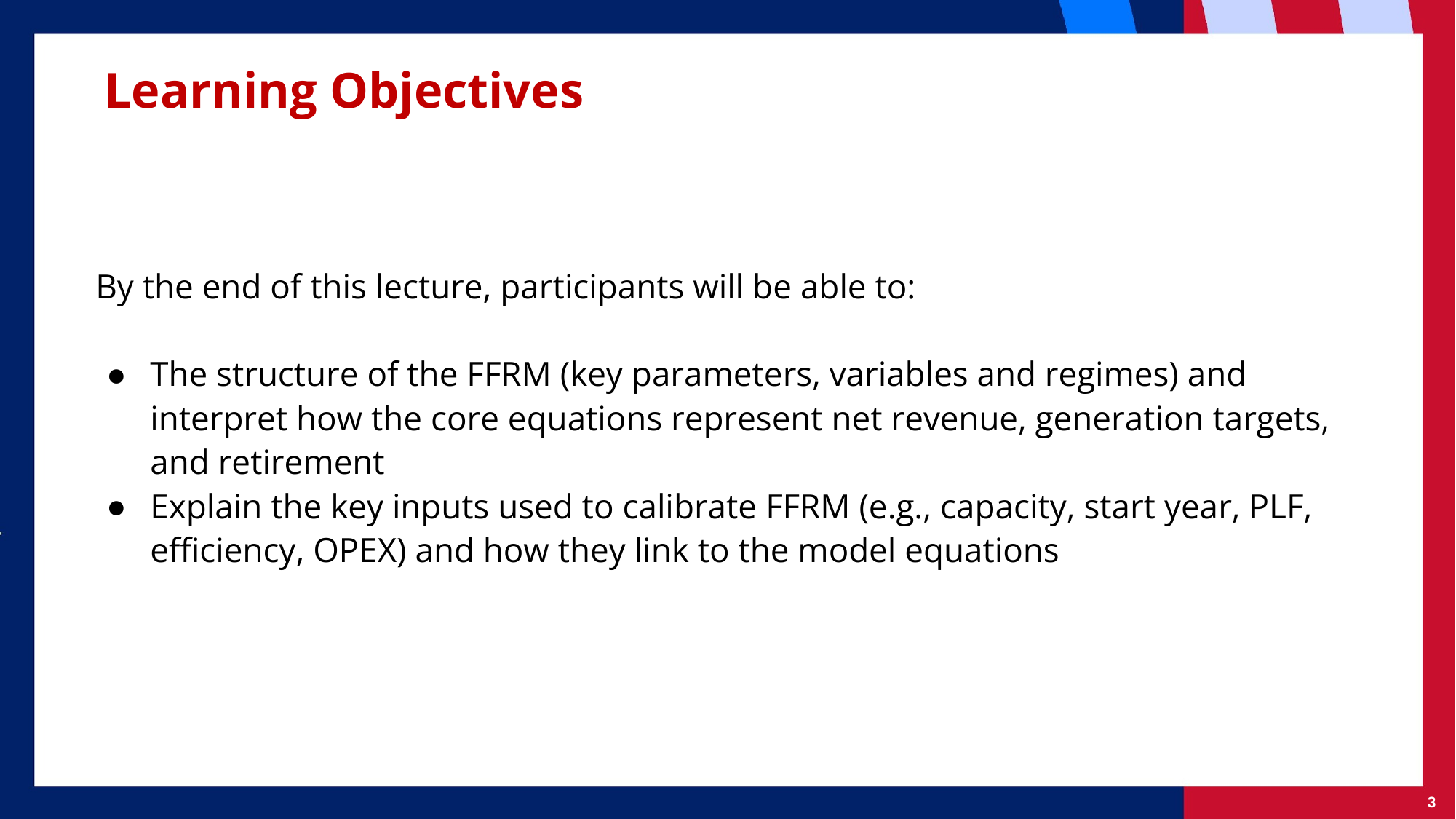

# Learning Objectives
By the end of this lecture, participants will be able to:

The structure of the FFRM (key parameters, variables and regimes) and interpret how the core equations represent net revenue, generation targets, and retirement
Explain the key inputs used to calibrate FFRM (e.g., capacity, start year, PLF, efficiency, OPEX) and how they link to the model equations

3